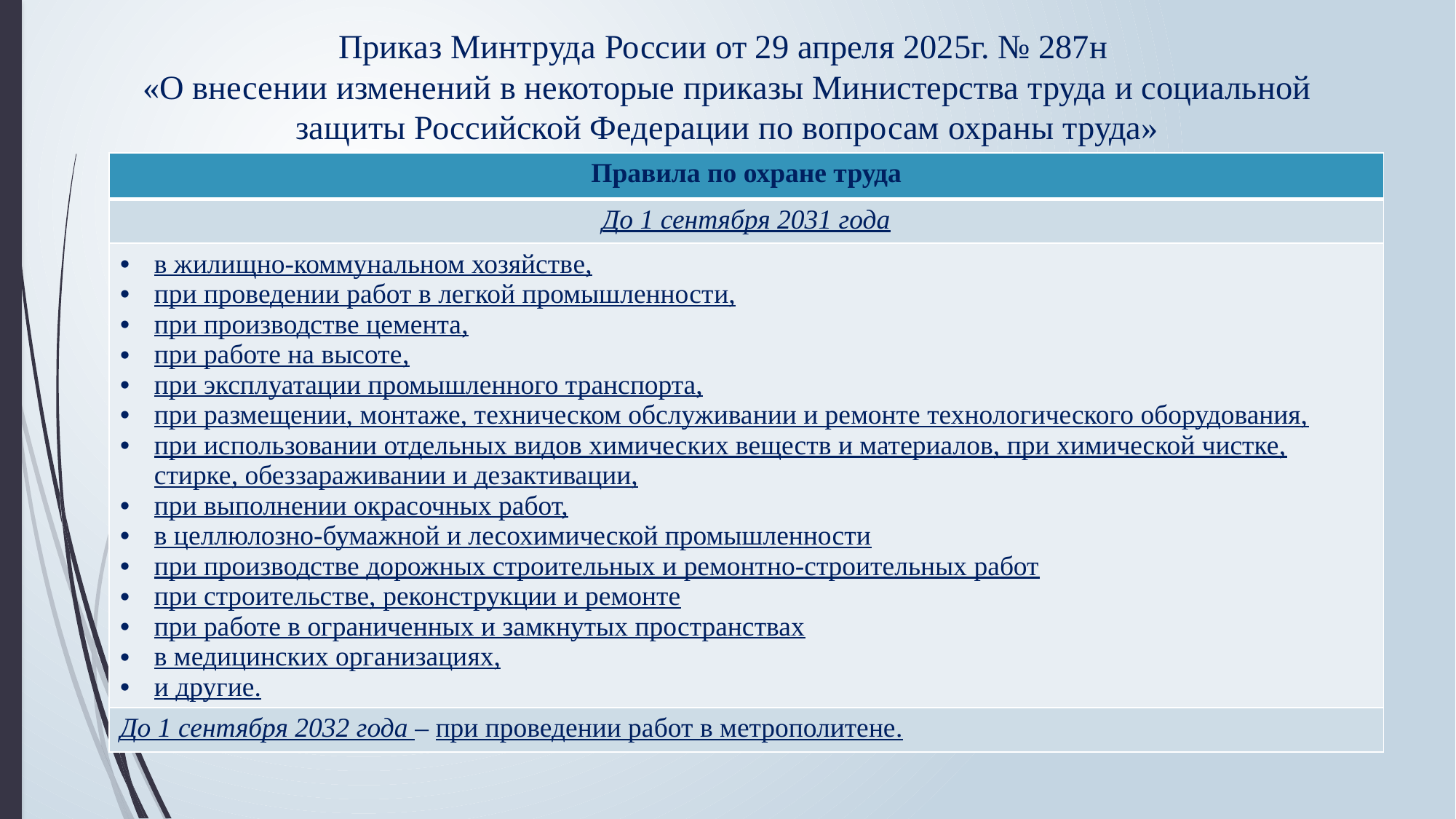

# Приказ Минтруда России от 29 апреля 2025г. № 287н «О внесении изменений в некоторые приказы Министерства труда и социальной защиты Российской Федерации по вопросам охраны труда»
| Правила по охране труда |
| --- |
| До 1 сентября 2031 года |
| в жилищно-коммунальном хозяйстве, при проведении работ в легкой промышленности, при производстве цемента, при работе на высоте, при эксплуатации промышленного транспорта, при размещении, монтаже, техническом обслуживании и ремонте технологического оборудования, при использовании отдельных видов химических веществ и материалов, при химической чистке, стирке, обеззараживании и дезактивации, при выполнении окрасочных работ, в целлюлозно-бумажной и лесохимической промышленности при производстве дорожных строительных и ремонтно-строительных работ при строительстве, реконструкции и ремонте при работе в ограниченных и замкнутых пространствах в медицинских организациях, и другие. |
| До 1 сентября 2032 года – при проведении работ в метрополитене. |